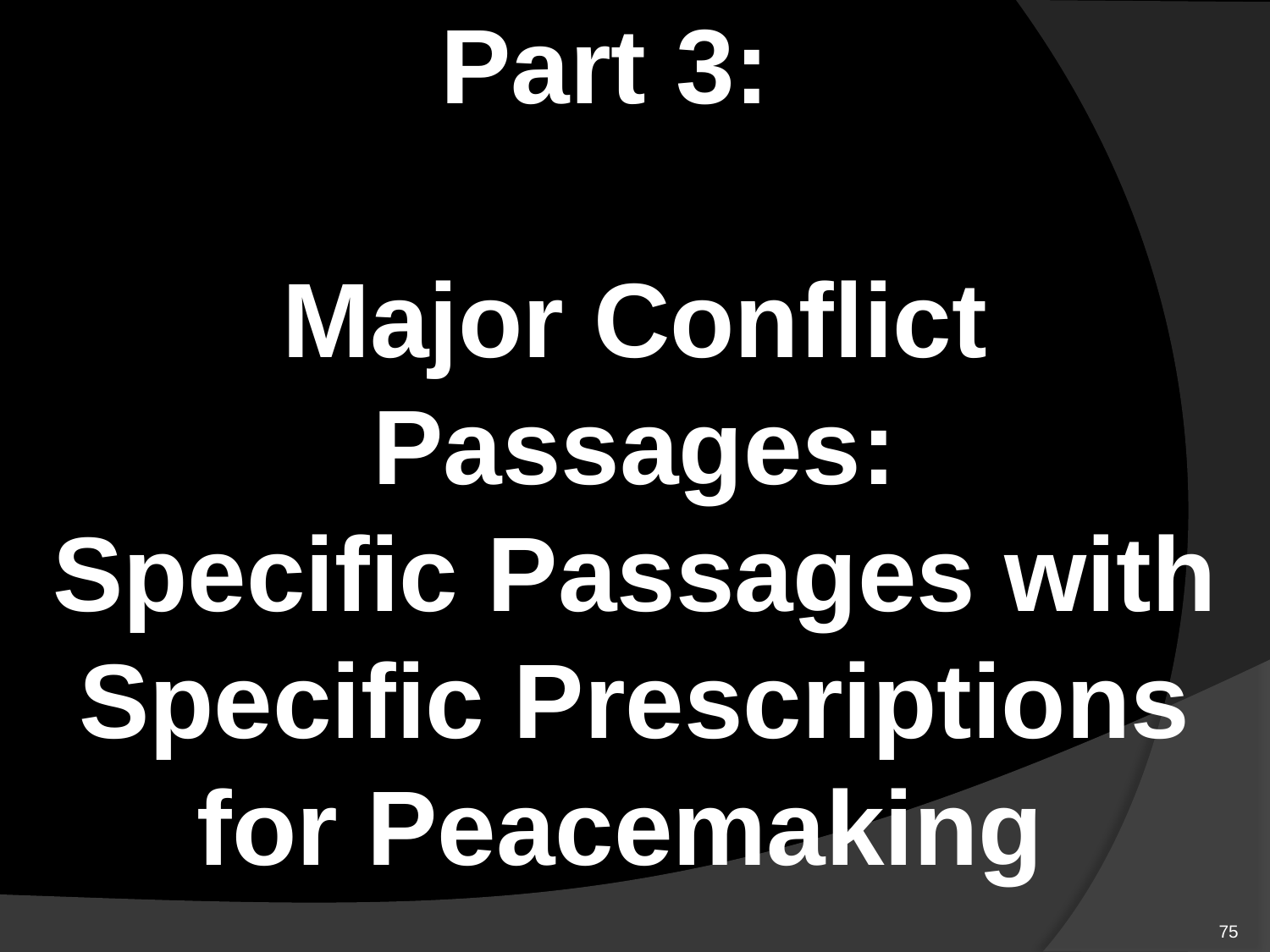

# Part 3: Major Conflict Passages: Specific Passages with Specific Prescriptions for Peacemaking
75